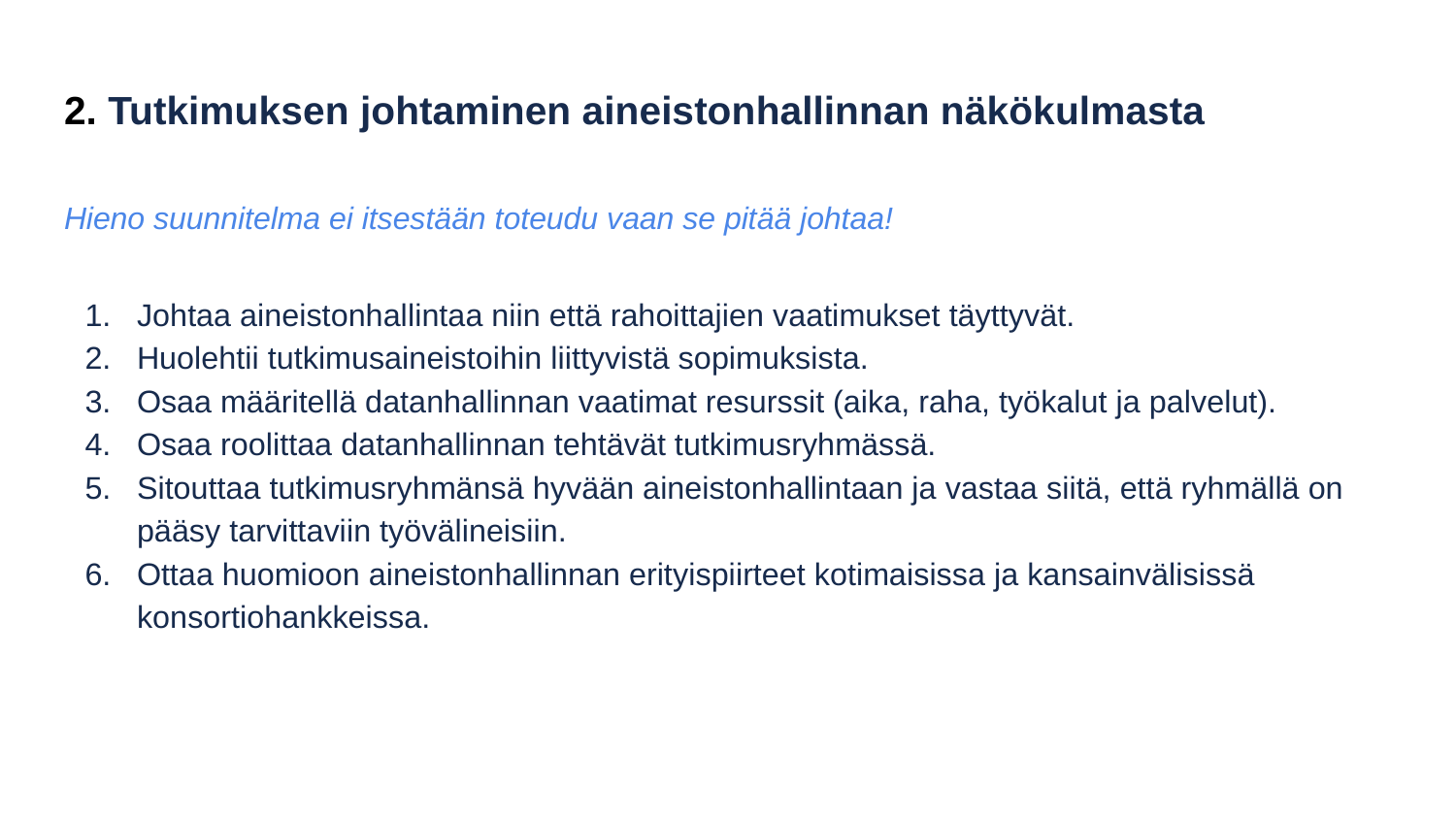

# 2. Tutkimuksen johtaminen aineistonhallinnan näkökulmasta
Hieno suunnitelma ei itsestään toteudu vaan se pitää johtaa!
Johtaa aineistonhallintaa niin että rahoittajien vaatimukset täyttyvät.
Huolehtii tutkimusaineistoihin liittyvistä sopimuksista.
Osaa määritellä datanhallinnan vaatimat resurssit (aika, raha, työkalut ja palvelut).
Osaa roolittaa datanhallinnan tehtävät tutkimusryhmässä.
Sitouttaa tutkimusryhmänsä hyvään aineistonhallintaan ja vastaa siitä, että ryhmällä on pääsy tarvittaviin työvälineisiin.
Ottaa huomioon aineistonhallinnan erityispiirteet kotimaisissa ja kansainvälisissä konsortiohankkeissa.